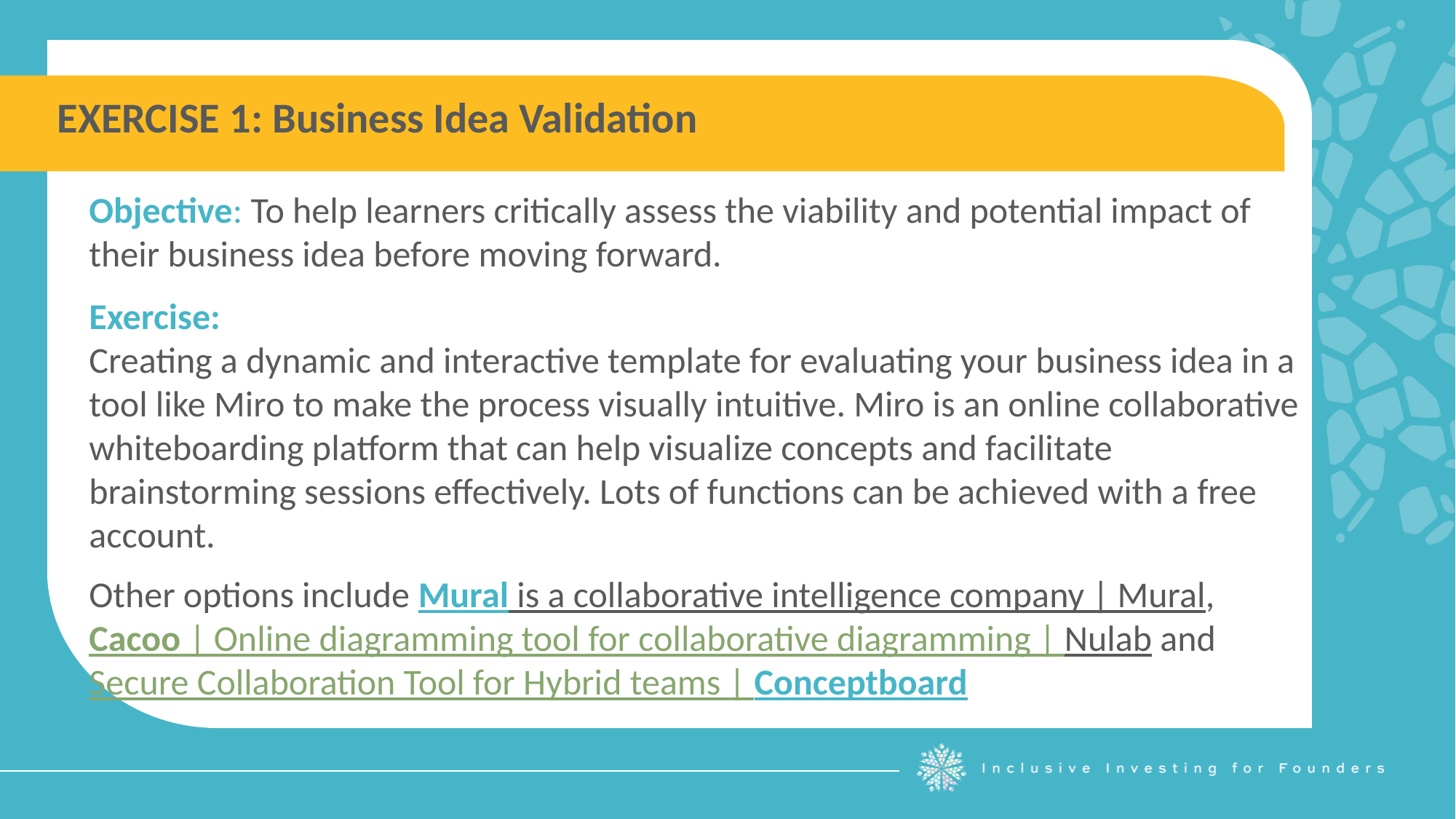

|  |  |  |
| --- | --- | --- |
EXERCISE 1: Business Idea Validation
Objective: To help learners critically assess the viability and potential impact of their business idea before moving forward.

Exercise:
Creating a dynamic and interactive template for evaluating your business idea in a tool like Miro to make the process visually intuitive. Miro is an online collaborative whiteboarding platform that can help visualize concepts and facilitate brainstorming sessions effectively. Lots of functions can be achieved with a free account.

Other options include Mural is a collaborative intelligence company | Mural, Cacoo | Online diagramming tool for collaborative diagramming | Nulab and  	Secure Collaboration Tool for Hybrid teams | Conceptboard